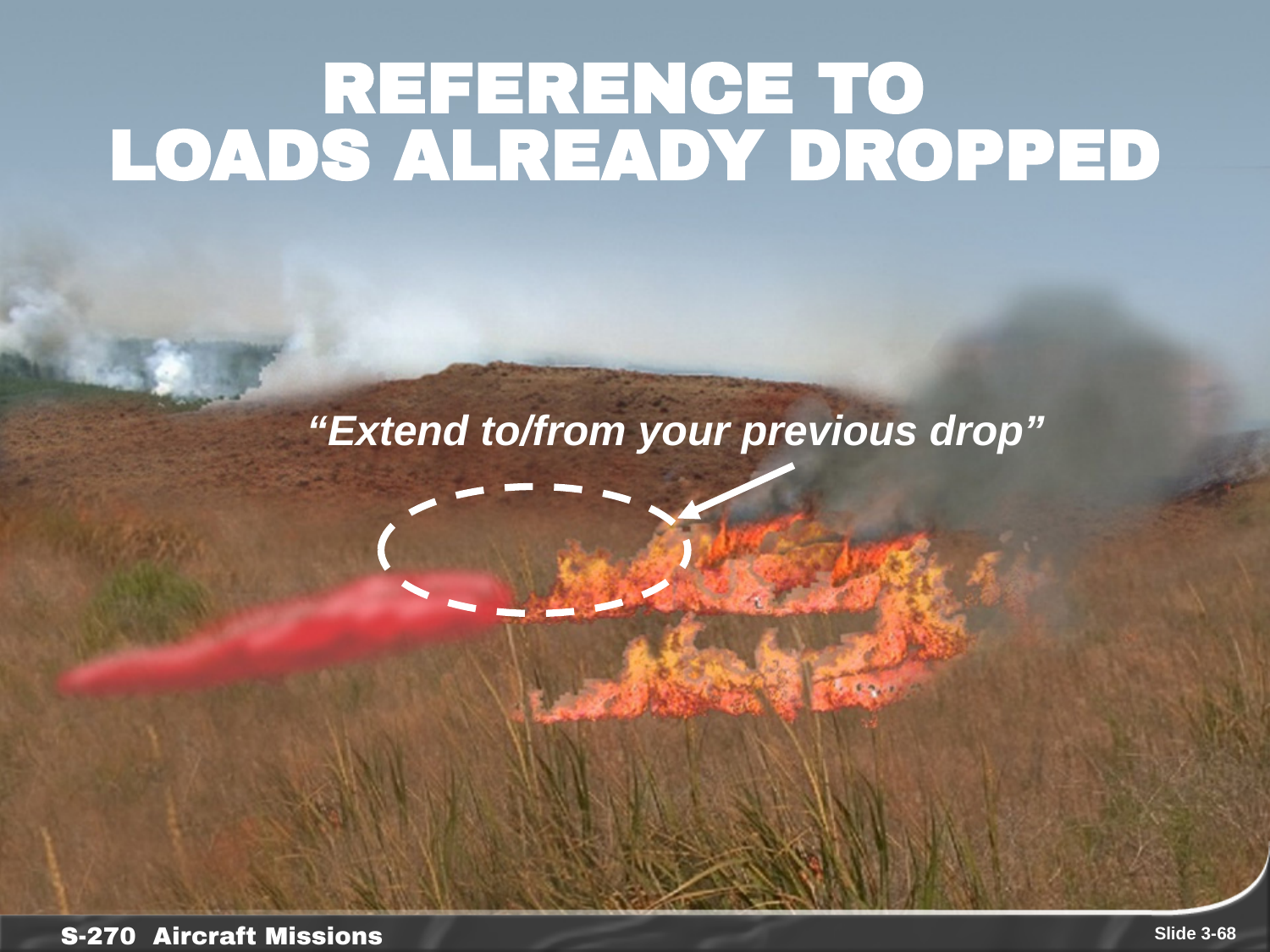

# Reference to loads already dropped
“Extend to/from your previous drop”

S-270  Aircraft Missions